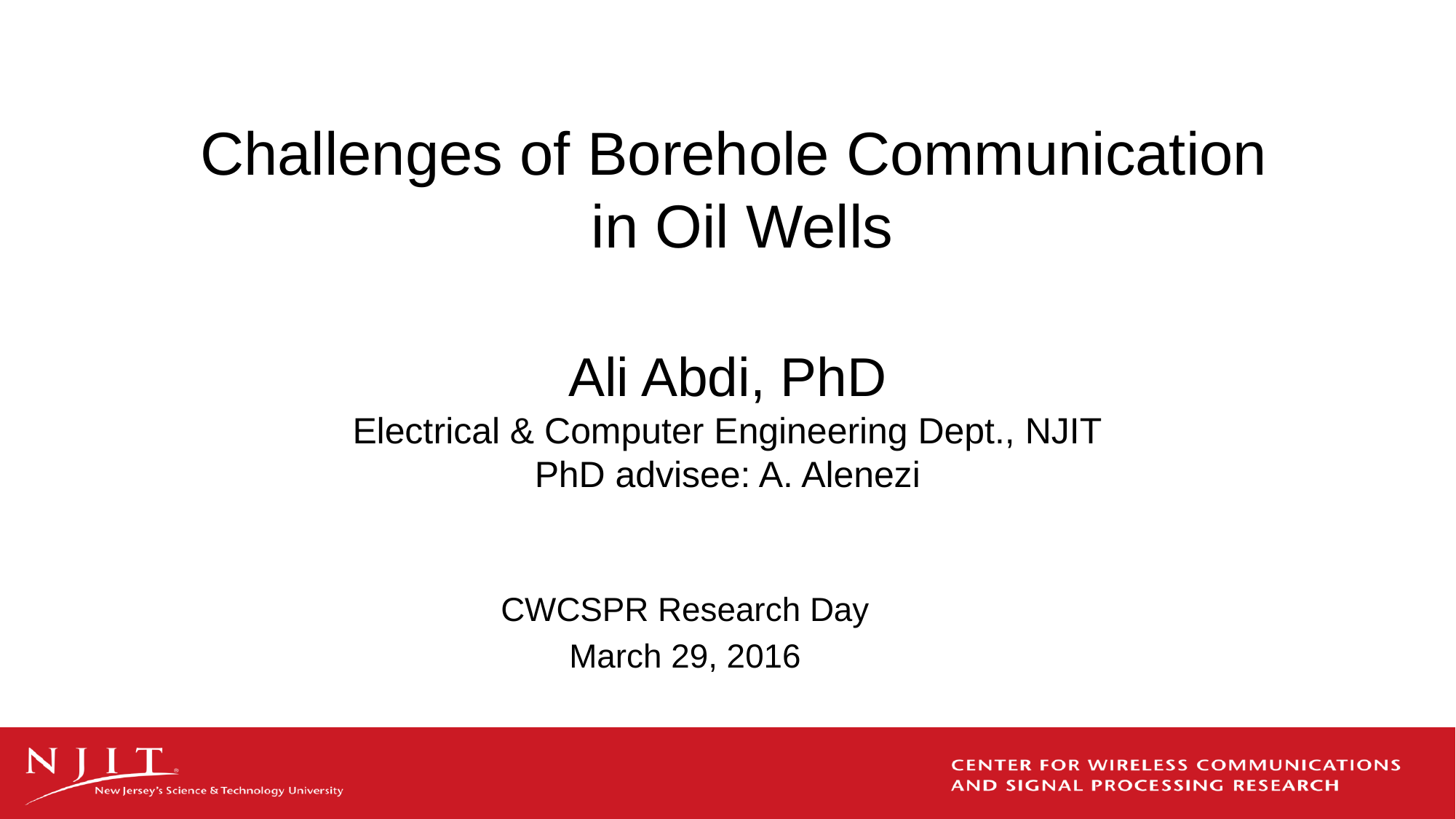

# Challenges of Borehole Communication in Oil Wells
Ali Abdi, PhD
Electrical & Computer Engineering Dept., NJIT
PhD advisee: A. Alenezi
CWCSPR Research Day
March 29, 2016